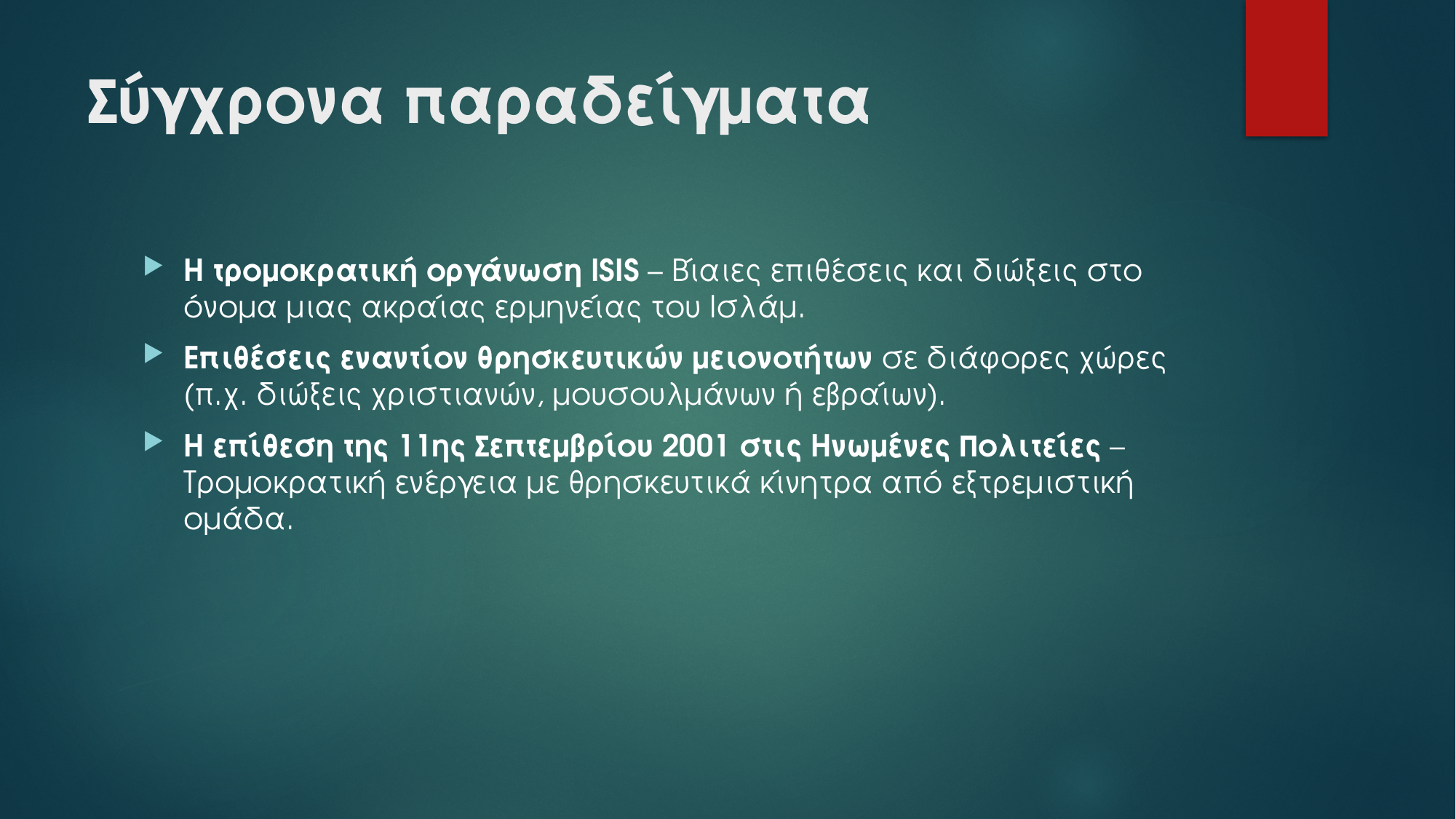

# Σύγχρονα παραδείγματα
Η τρομοκρατική οργάνωση ISIS – Βίαιες επιθέσεις και διώξεις στο όνομα μιας ακραίας ερμηνείας του Ισλάμ.
Επιθέσεις εναντίον θρησκευτικών μειονοτήτων σε διάφορες χώρες (π.χ. διώξεις χριστιανών, μουσουλμάνων ή εβραίων).
Η επίθεση της 11ης Σεπτεμβρίου 2001 στις Ηνωμένες Πολιτείες – Τρομοκρατική ενέργεια με θρησκευτικά κίνητρα από εξτρεμιστική ομάδα.